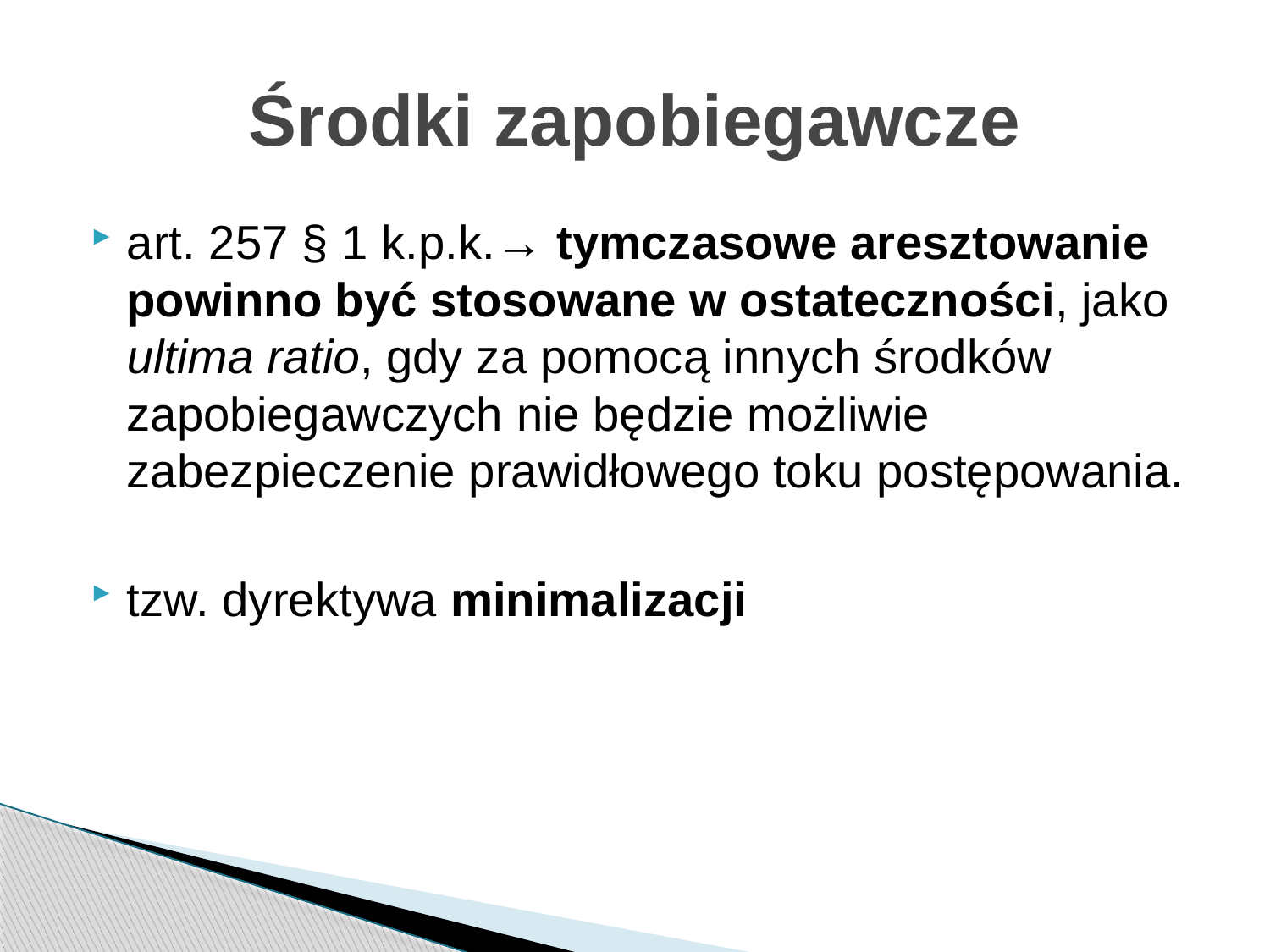

# Środki zapobiegawcze
art. 257 § 1 k.p.k.→ tymczasowe aresztowanie powinno być stosowane w ostateczności, jako ultima ratio, gdy za pomocą innych środków zapobiegawczych nie będzie możliwie zabezpieczenie prawidłowego toku postępowania.

tzw. dyrektywa minimalizacji